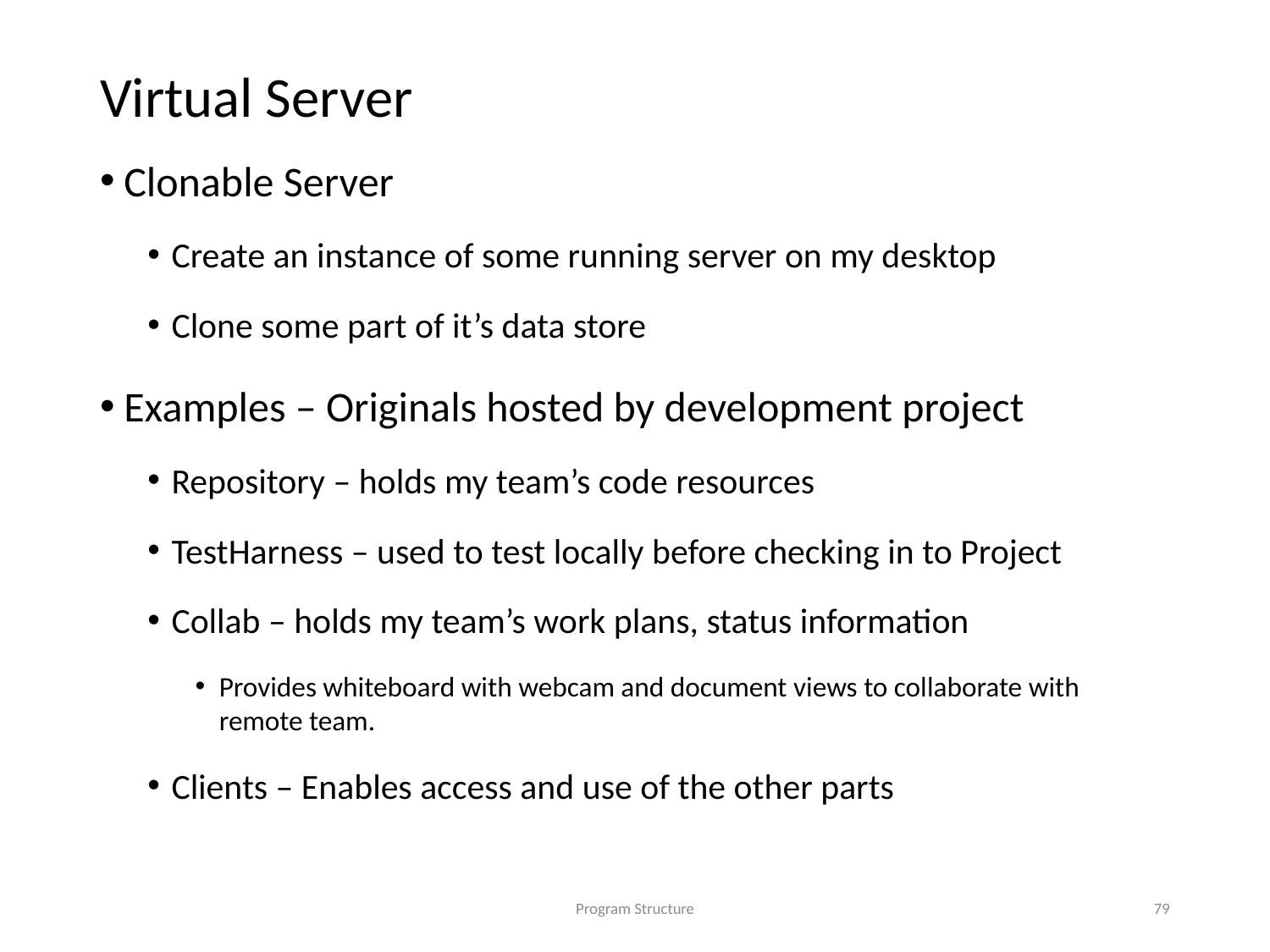

# Virtual Server
Clonable Server
Create an instance of some running server on my desktop
Clone some part of it’s data store
Examples – Originals hosted by development project
Repository – holds my team’s code resources
TestHarness – used to test locally before checking in to Project
Collab – holds my team’s work plans, status information
Provides whiteboard with webcam and document views to collaborate with remote team.
Clients – Enables access and use of the other parts

Program Structure
79